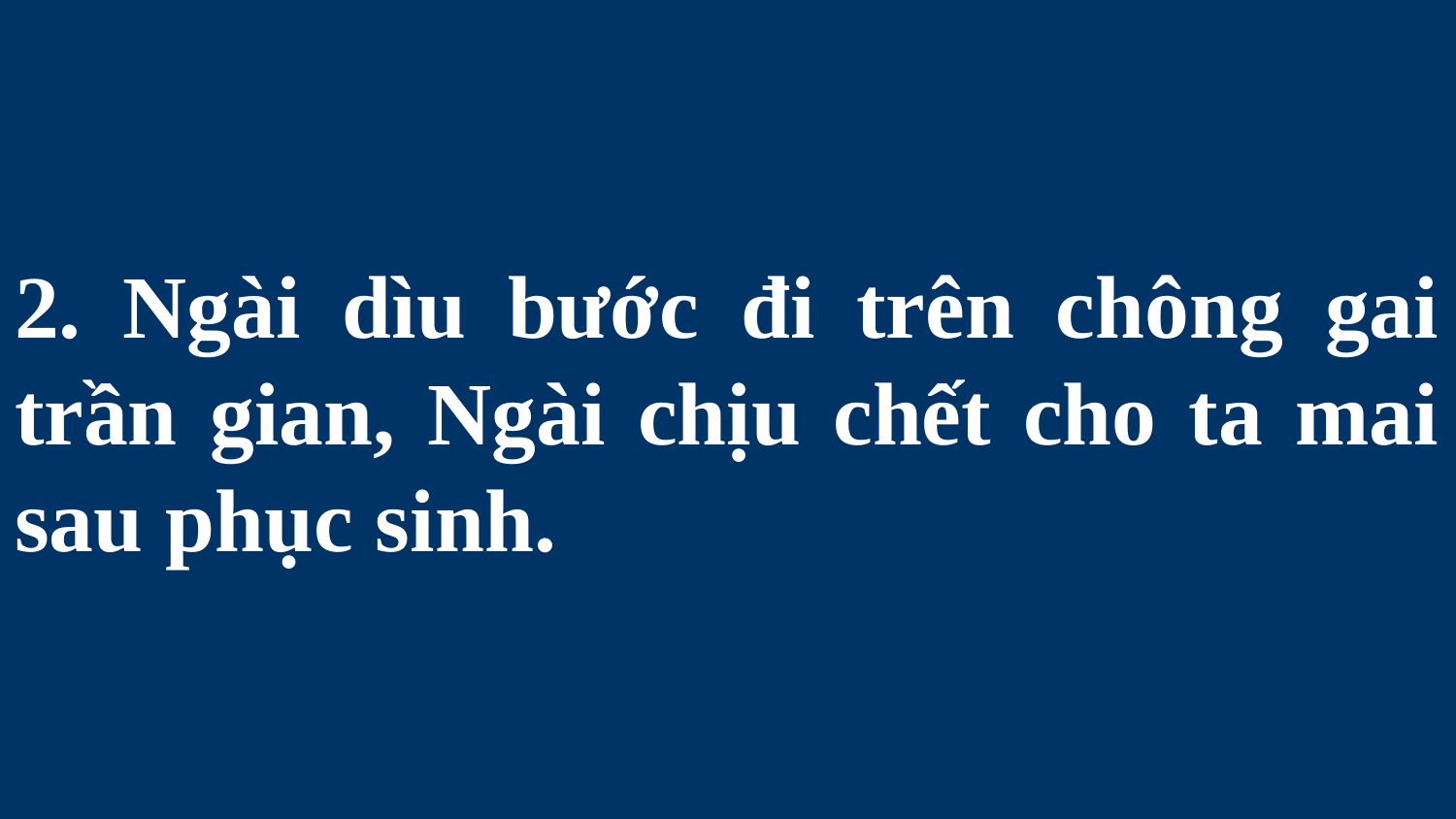

# 2. Ngài dìu bước đi trên chông gai trần gian, Ngài chịu chết cho ta mai sau phục sinh.